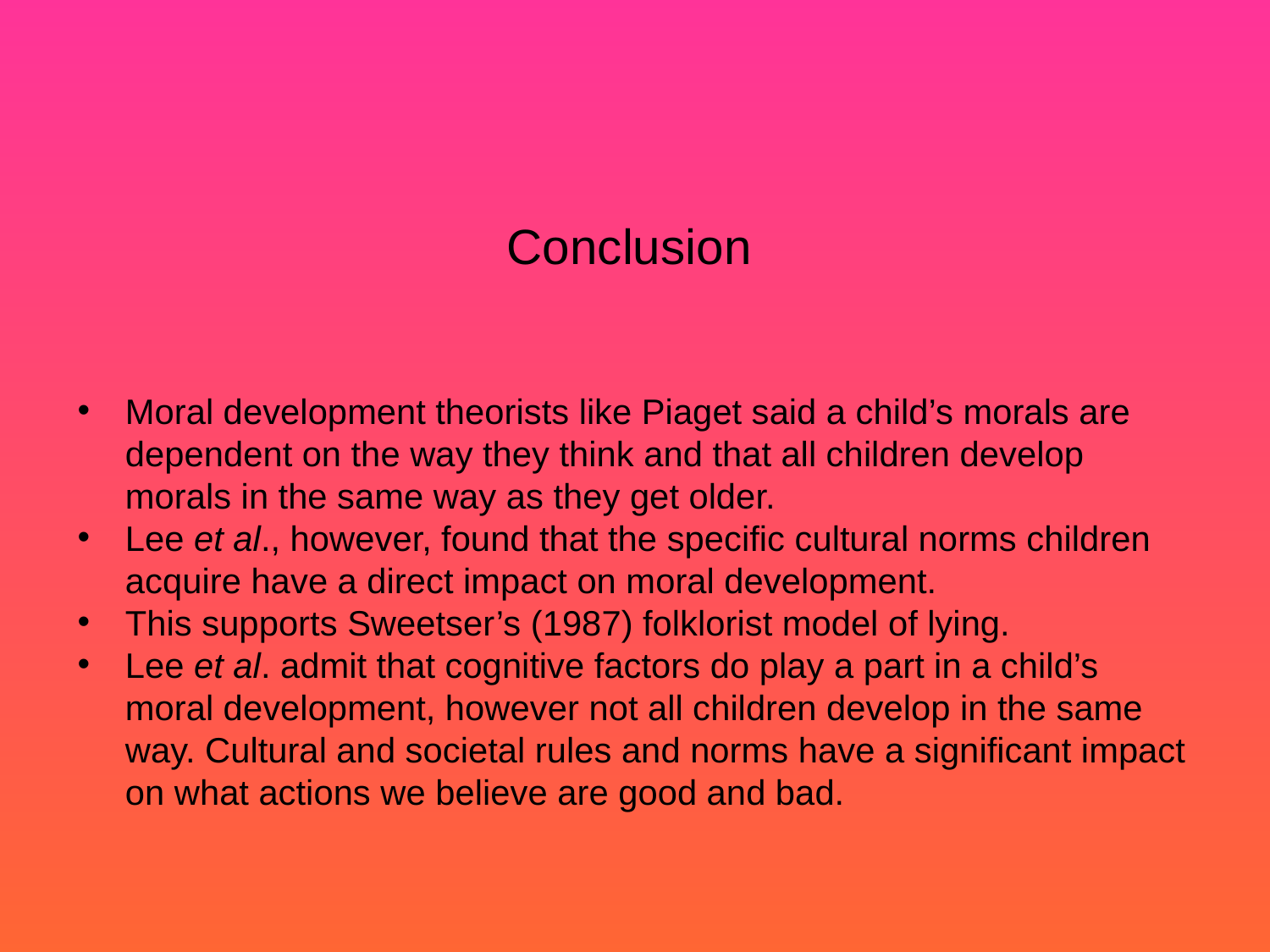

# Conclusion
Moral development theorists like Piaget said a child’s morals are dependent on the way they think and that all children develop morals in the same way as they get older.
Lee et al., however, found that the specific cultural norms children acquire have a direct impact on moral development.
This supports Sweetser’s (1987) folklorist model of lying.
Lee et al. admit that cognitive factors do play a part in a child’s moral development, however not all children develop in the same way. Cultural and societal rules and norms have a significant impact on what actions we believe are good and bad.